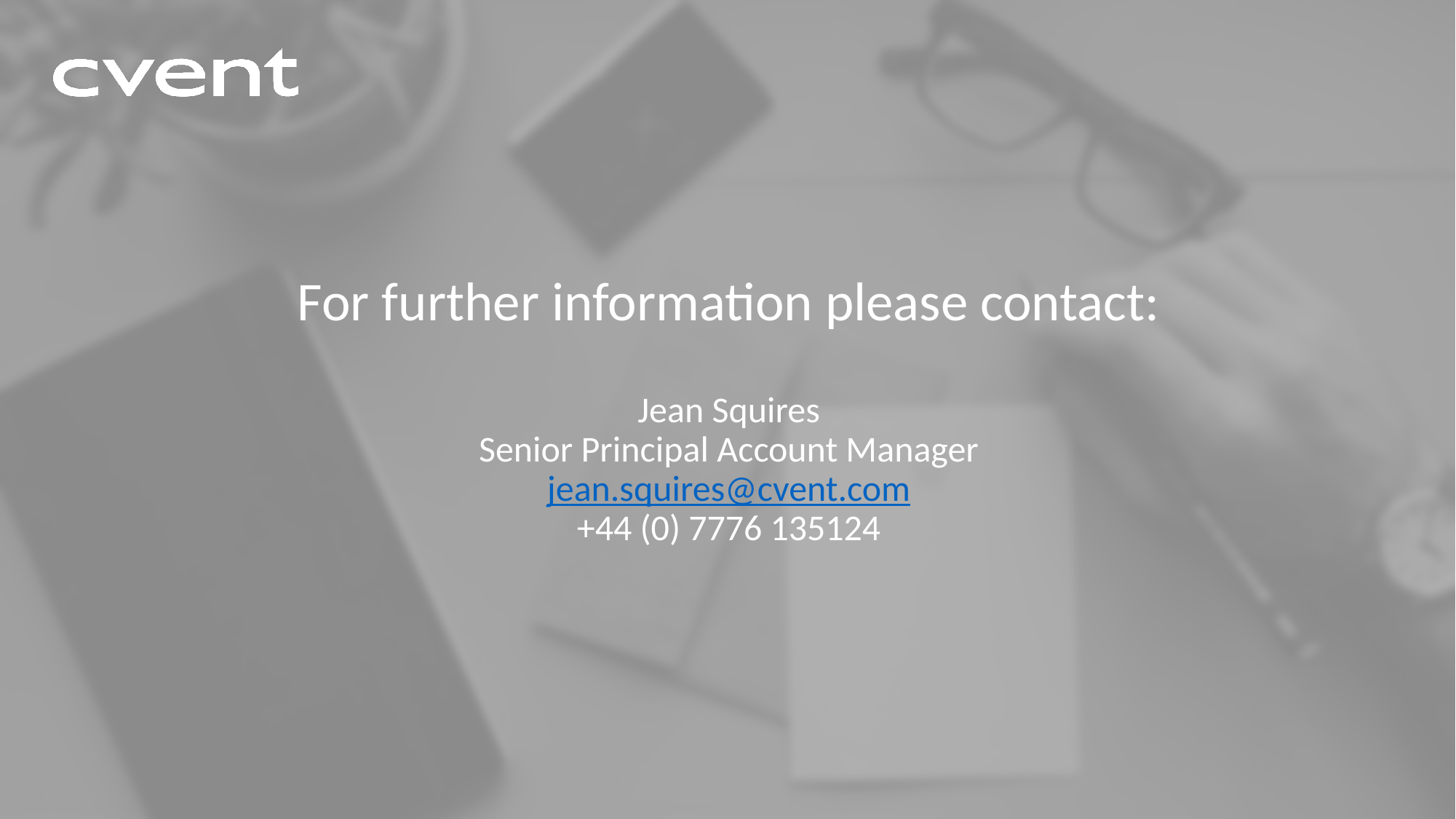

# For further information please contact: Jean Squires Senior Principal Account Manager jean.squires@cvent.com +44 (0) 7776 135124